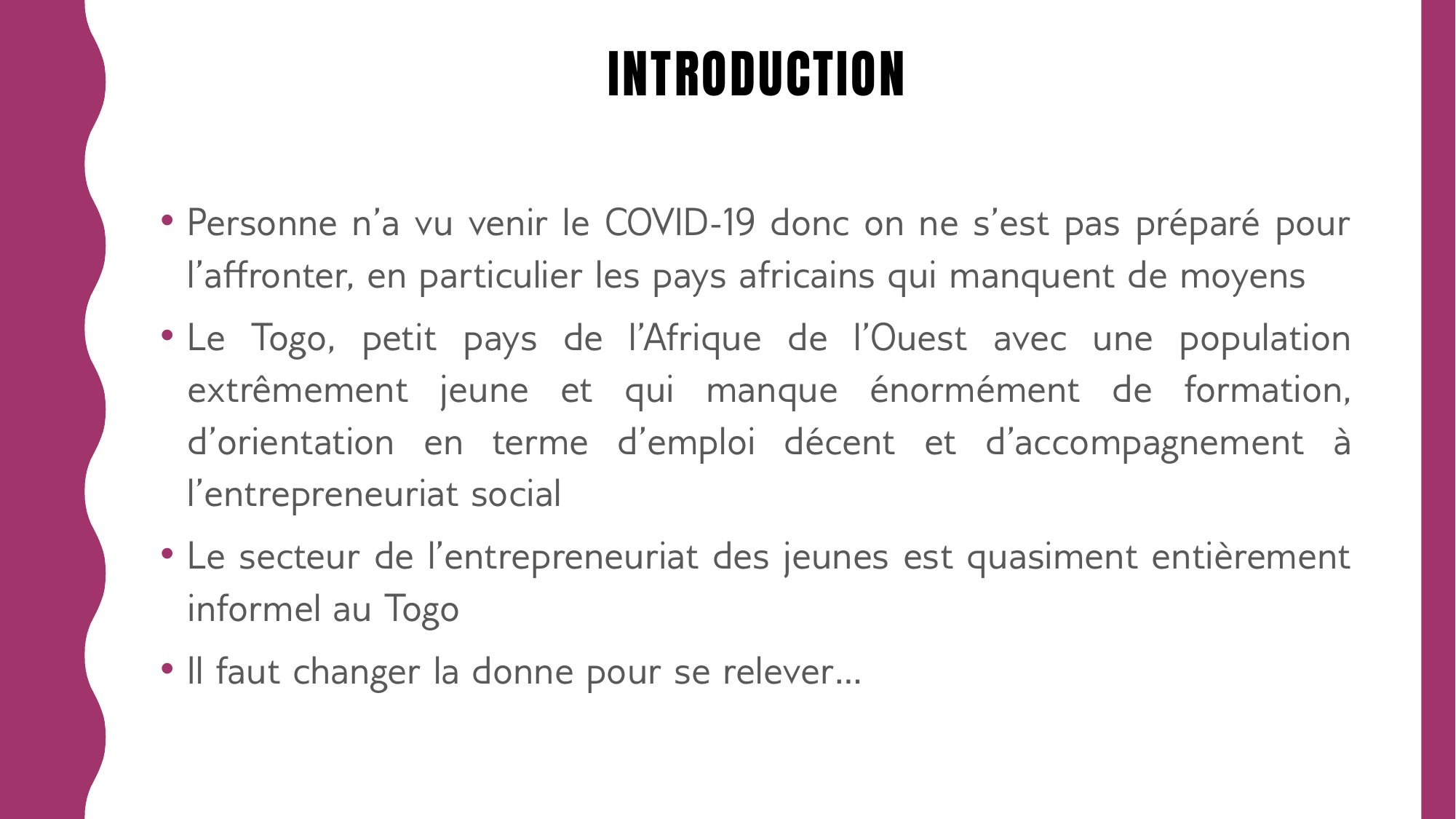

# INTRODUCTION
Personne n’a vu venir le COVID-19 donc on ne s’est pas préparé pour l’affronter, en particulier les pays africains qui manquent de moyens
Le Togo, petit pays de l’Afrique de l’Ouest avec une population extrêmement jeune et qui manque énormément de formation, d’orientation en terme d’emploi décent et d’accompagnement à l’entrepreneuriat social
Le secteur de l’entrepreneuriat des jeunes est quasiment entièrement informel au Togo
Il faut changer la donne pour se relever…